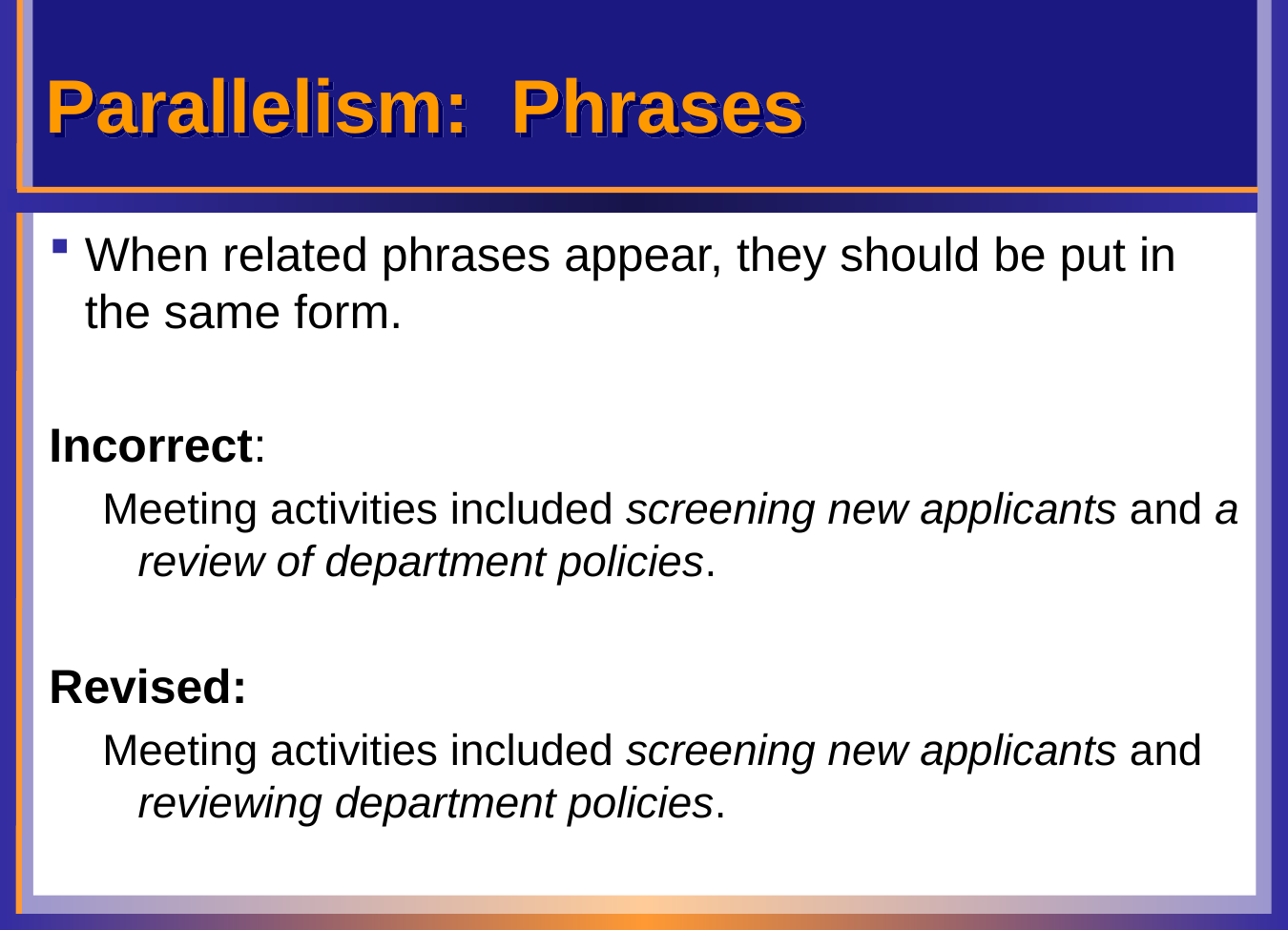

# Parallelism:  Phrases
When related phrases appear, they should be put in the same form.

Incorrect:
Meeting activities included screening new applicants and a review of department policies.

Revised:
Meeting activities included screening new applicants and reviewing department policies.